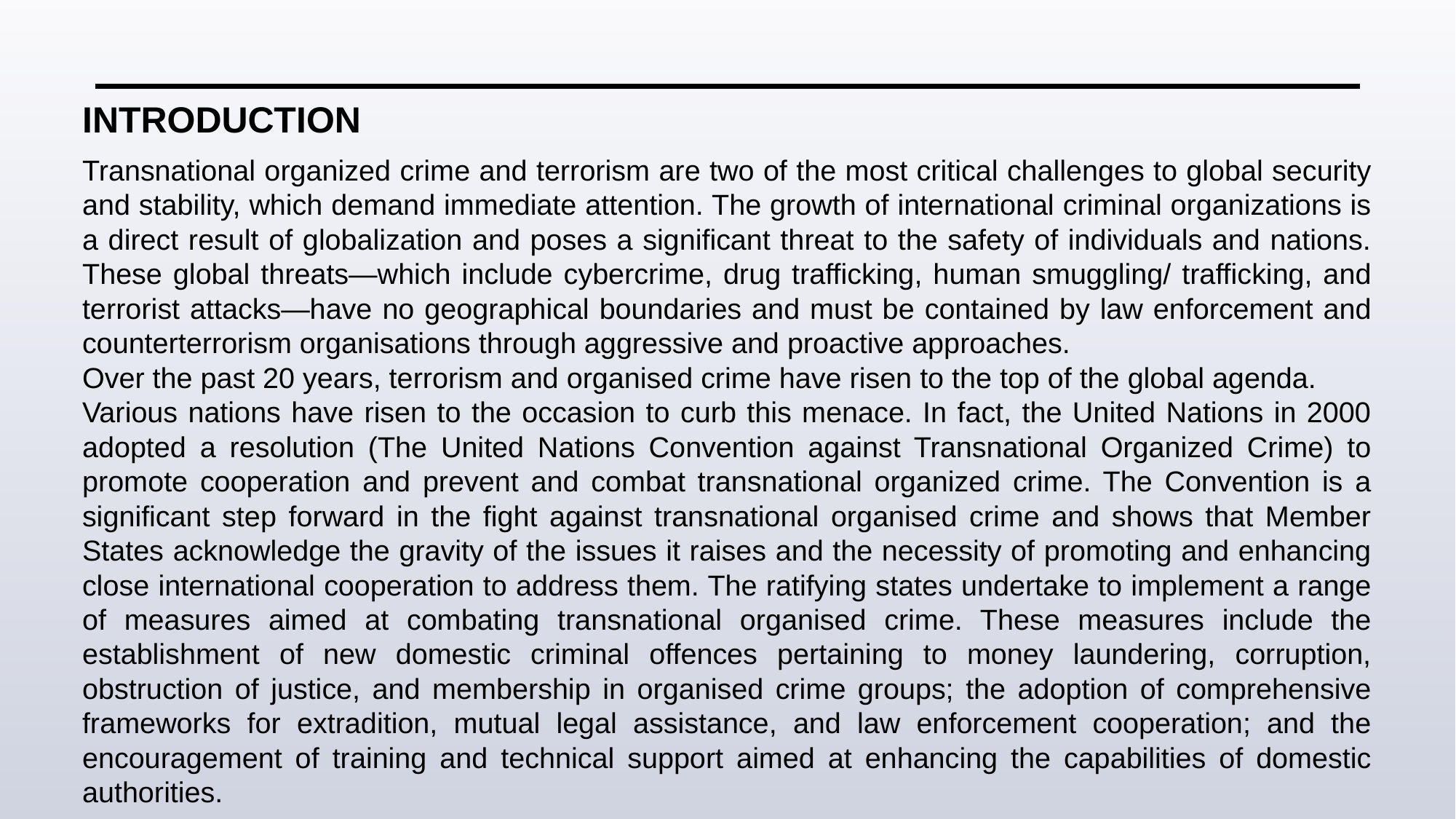

INTRODUCTION
Transnational organized crime and terrorism are two of the most critical challenges to global security and stability, which demand immediate attention. The growth of international criminal organizations is a direct result of globalization and poses a significant threat to the safety of individuals and nations. These global threats—which include cybercrime, drug trafficking, human smuggling/ trafficking, and terrorist attacks—have no geographical boundaries and must be contained by law enforcement and counterterrorism organisations through aggressive and proactive approaches.
Over the past 20 years, terrorism and organised crime have risen to the top of the global agenda.
Various nations have risen to the occasion to curb this menace. In fact, the United Nations in 2000 adopted a resolution (The United Nations Convention against Transnational Organized Crime) to promote cooperation and prevent and combat transnational organized crime. The Convention is a significant step forward in the fight against transnational organised crime and shows that Member States acknowledge the gravity of the issues it raises and the necessity of promoting and enhancing close international cooperation to address them. The ratifying states undertake to implement a range of measures aimed at combating transnational organised crime. These measures include the establishment of new domestic criminal offences pertaining to money laundering, corruption, obstruction of justice, and membership in organised crime groups; the adoption of comprehensive frameworks for extradition, mutual legal assistance, and law enforcement cooperation; and the encouragement of training and technical support aimed at enhancing the capabilities of domestic authorities.
5